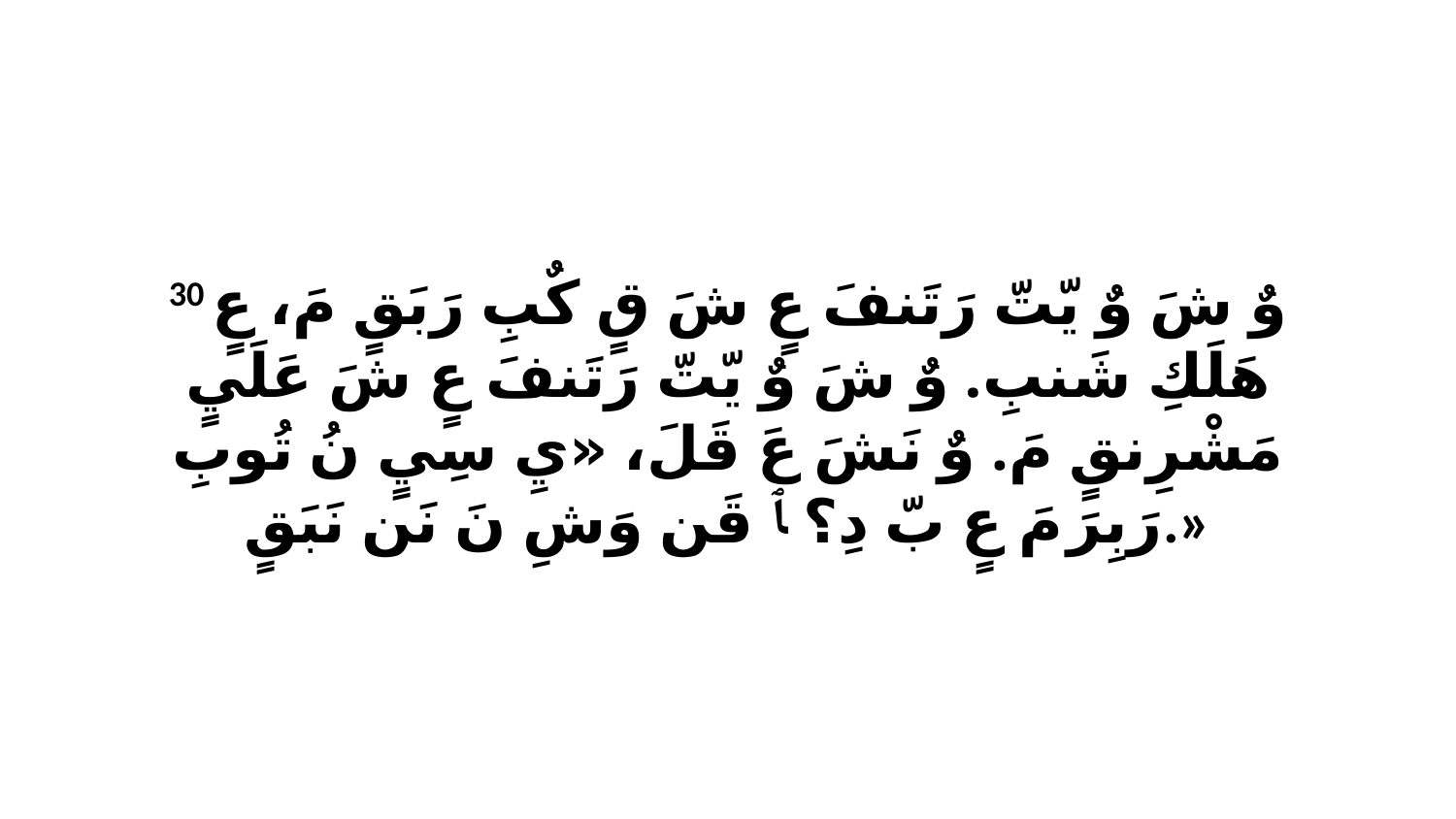

30 وٌ شَ وٌ يّتّ رَتَنفَ عٍ شَ قٍ كٌبِ رَبَقٍ مَ، عٍ هَلَكِ شَنبِ. وٌ شَ وٌ يّتّ رَتَنفَ عٍ شَ عَلَيٍ مَشْرِنقٍ مَ. وٌ نَشَ عَ قَلَ، «يِ سِيٍ نُ تُوبِ رَبِرَ مَ عٍ بّ دِ؟ ﭑ قَن وَشِ نَ نَن نَبَقٍ.»